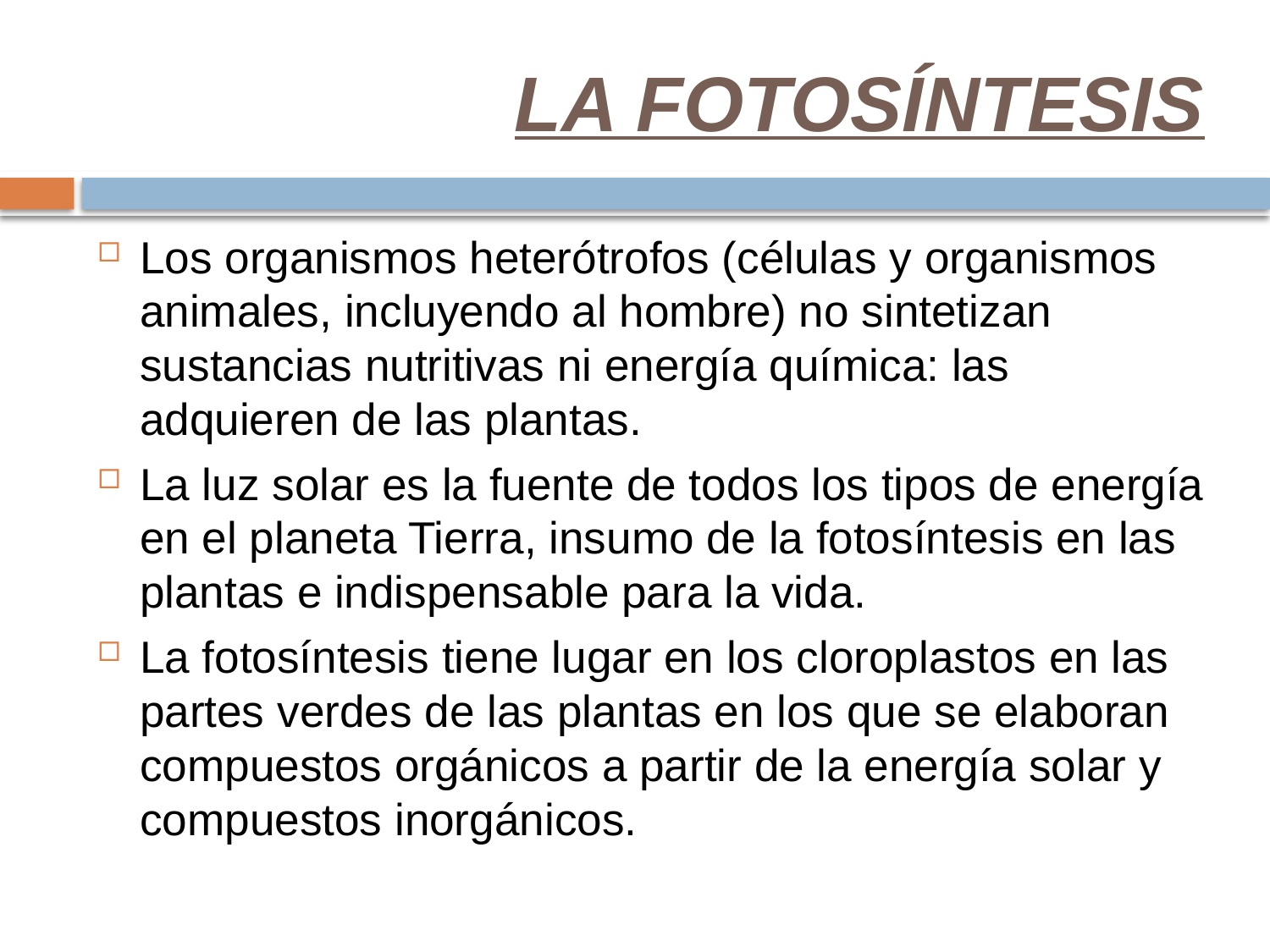

# LA FOTOSÍNTESIS
Los organismos heterótrofos (células y organismos animales, incluyendo al hombre) no sintetizan sustancias nutritivas ni energía química: las adquieren de las plantas.
La luz solar es la fuente de todos los tipos de energía en el planeta Tierra, insumo de la fotosíntesis en las plantas e indispensable para la vida.
La fotosíntesis tiene lugar en los cloroplastos en las partes verdes de las plantas en los que se elaboran compuestos orgánicos a partir de la energía solar y compuestos inorgánicos.